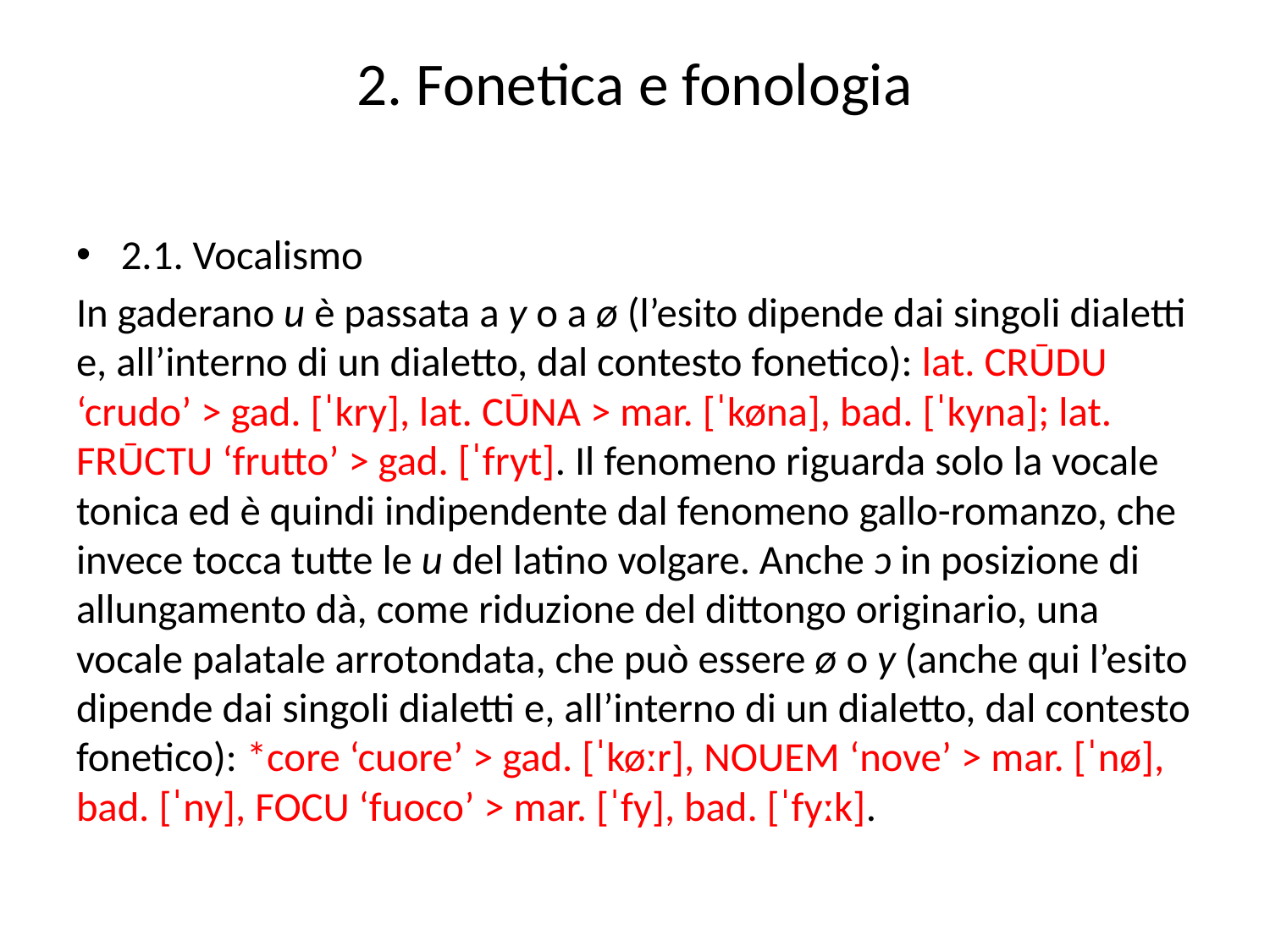

# 2. Fonetica e fonologia
2.1. Vocalismo
In gaderano u è passata a y o a ø (l’esito dipende dai singoli dialetti e, all’interno di un dialetto, dal contesto fonetico): lat. crūdu ‘crudo’ > gad. [ˈkry], lat. cūna > mar. [ˈkøna], bad. [ˈkyna]; lat. frūctu ‘frutto’ > gad. [ˈfryt]. Il fenomeno riguarda solo la vocale tonica ed è quindi indipendente dal fenomeno gallo-romanzo, che invece tocca tutte le u del latino volgare. Anche ɔ in posizione di allungamento dà, come riduzione del dittongo originario, una vocale palatale arrotondata, che può essere ø o y (anche qui l’esito dipende dai singoli dialetti e, all’interno di un dialetto, dal contesto fonetico): *core ‘cuore’ > gad. [ˈkøːr], nouem ‘nove’ > mar. [ˈnø], bad. [ˈny], focu ‘fuoco’ > mar. [ˈfy], bad. [ˈfyːk].